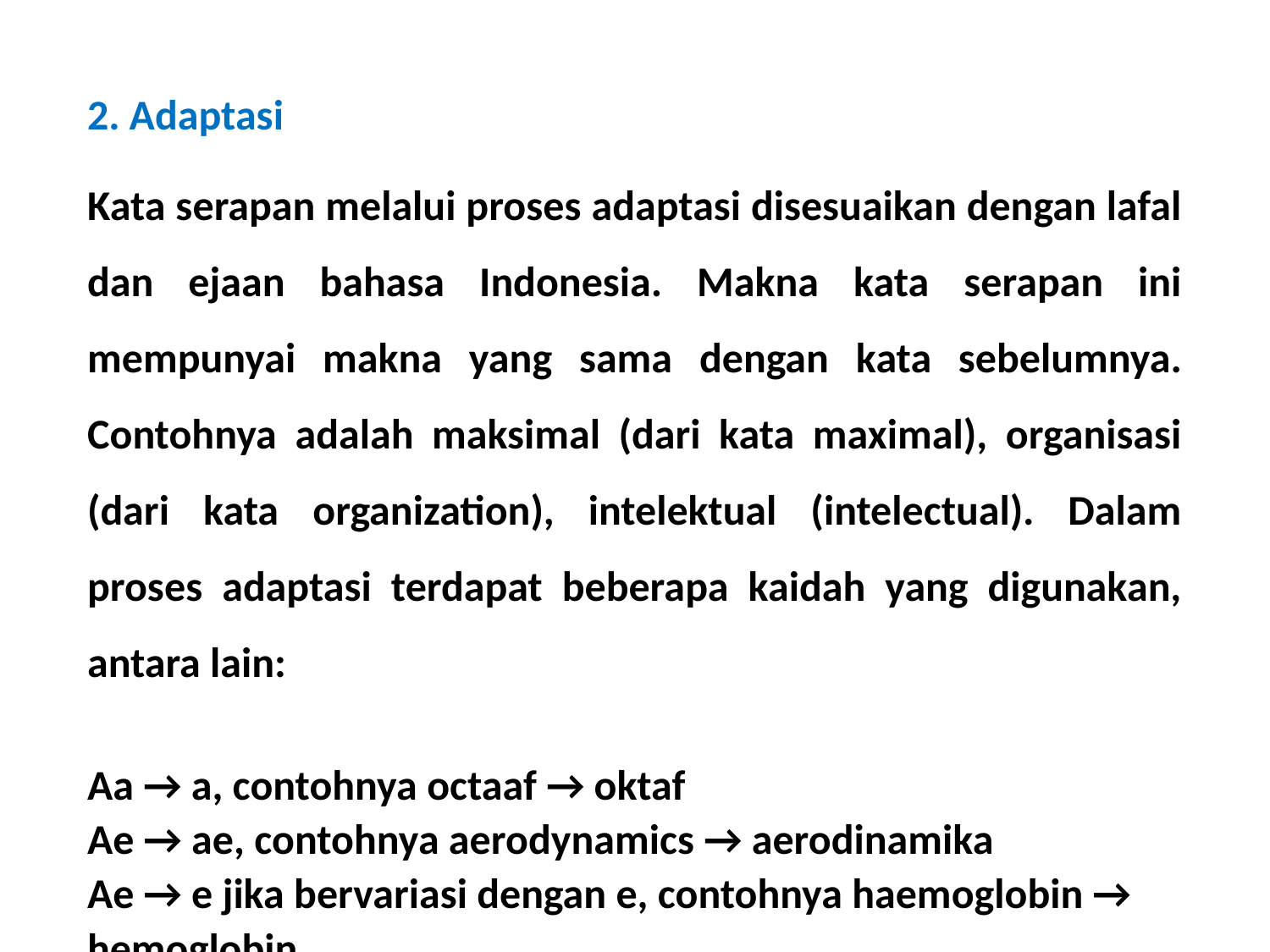

2. Adaptasi
Kata serapan melalui proses adaptasi disesuaikan dengan lafal dan ejaan bahasa Indonesia. Makna kata serapan ini mempunyai makna yang sama dengan kata sebelumnya. Contohnya adalah maksimal (dari kata maximal), organisasi (dari kata organization), intelektual (intelectual). Dalam proses adaptasi terdapat beberapa kaidah yang digunakan, antara lain:
Aa → a, contohnya octaaf → oktaf
Ae → ae, contohnya aerodynamics → aerodinamika
Ae → e jika bervariasi dengan e, contohnya haemoglobin → hemoglobin